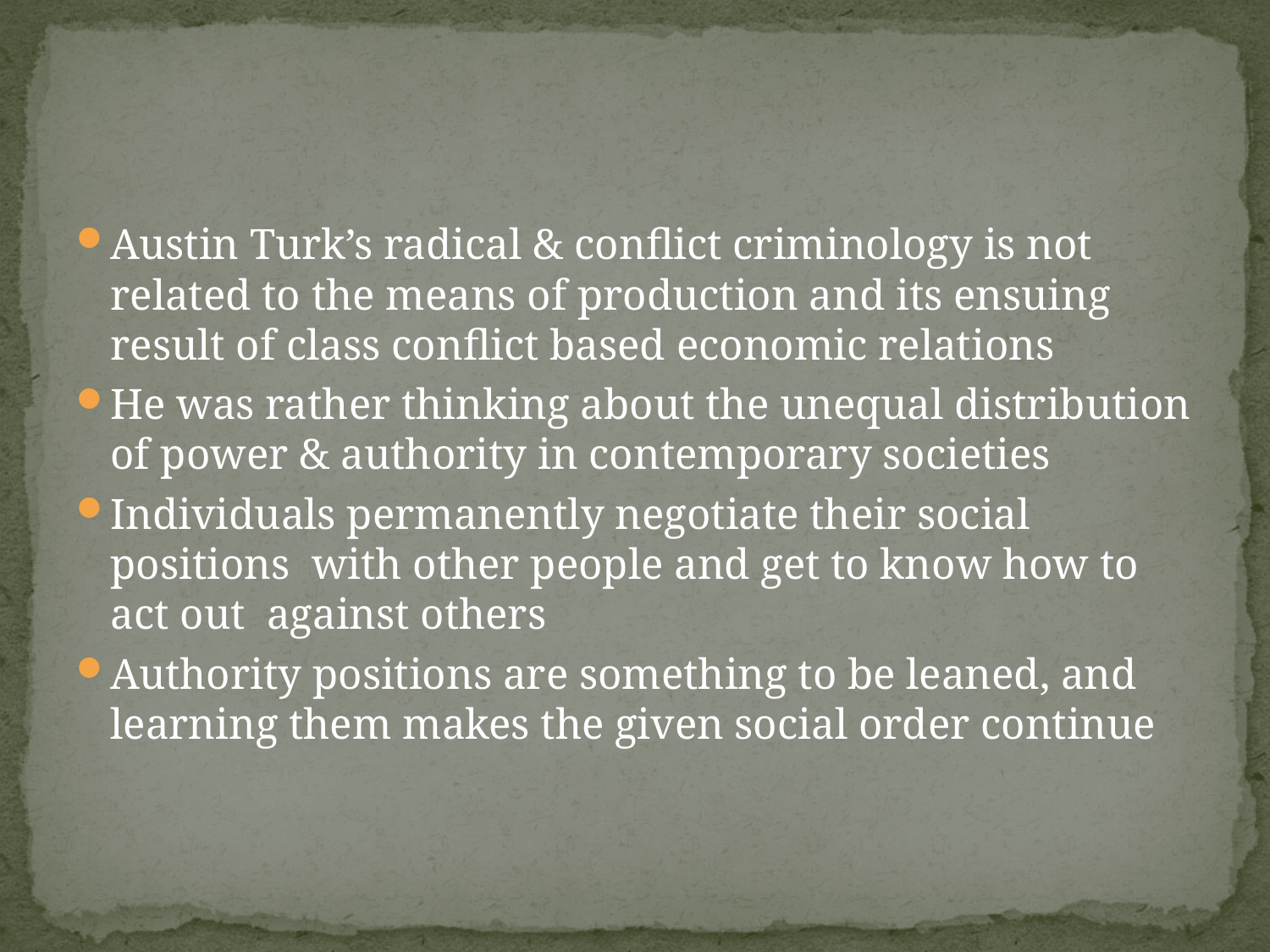

#
Austin Turk’s radical & conflict criminology is not related to the means of production and its ensuing result of class conflict based economic relations
He was rather thinking about the unequal distribution of power & authority in contemporary societies
Individuals permanently negotiate their social positions  with other people and get to know how to act out  against others
Authority positions are something to be leaned, and learning them makes the given social order continue